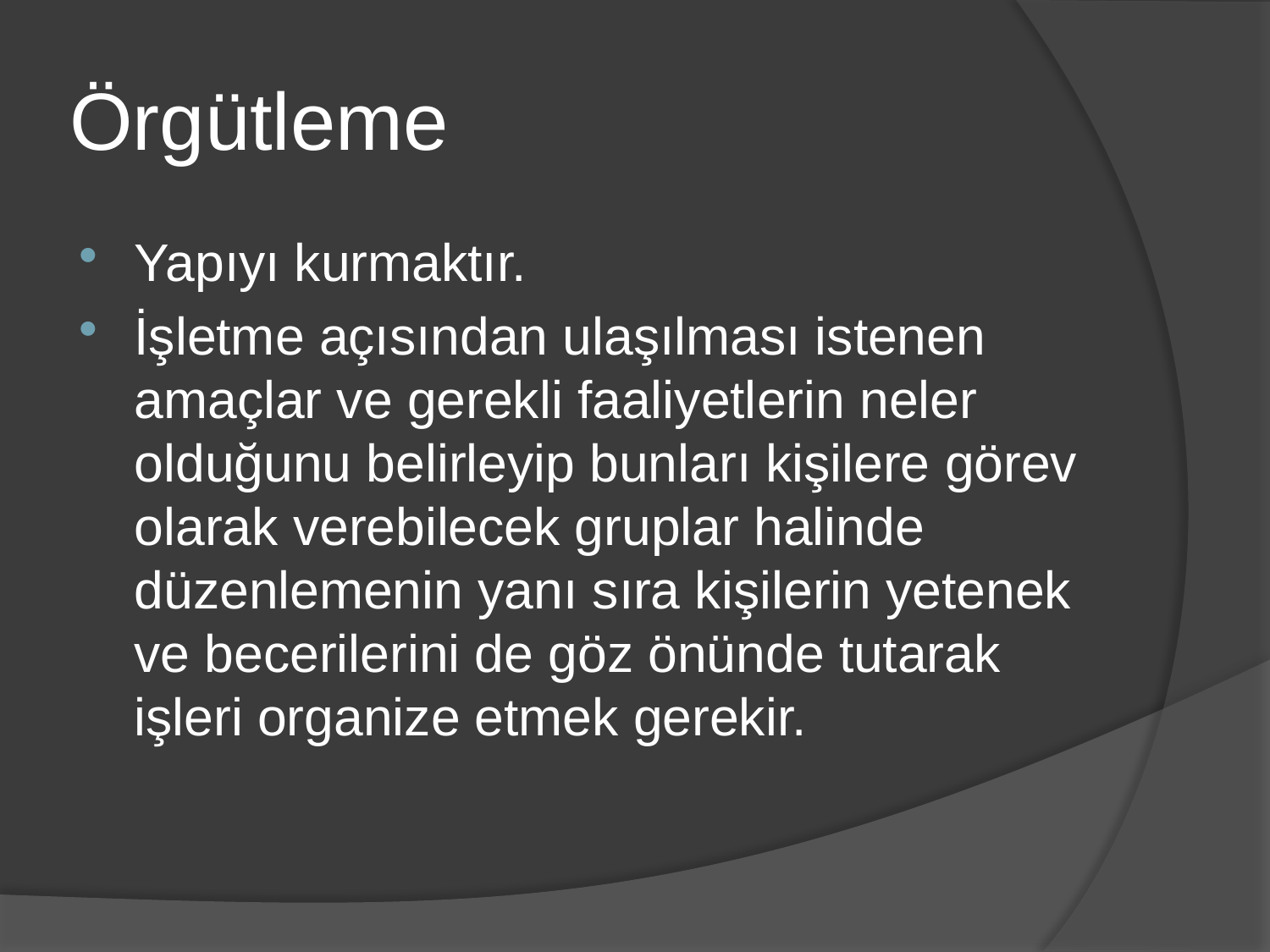

# Örgütleme
Yapıyı kurmaktır.
İşletme açısından ulaşılması istenen amaçlar ve gerekli faaliyetlerin neler olduğunu belirleyip bunları kişilere görev olarak verebilecek gruplar halinde düzenlemenin yanı sıra kişilerin yetenek ve becerilerini de göz önünde tutarak işleri organize etmek gerekir.